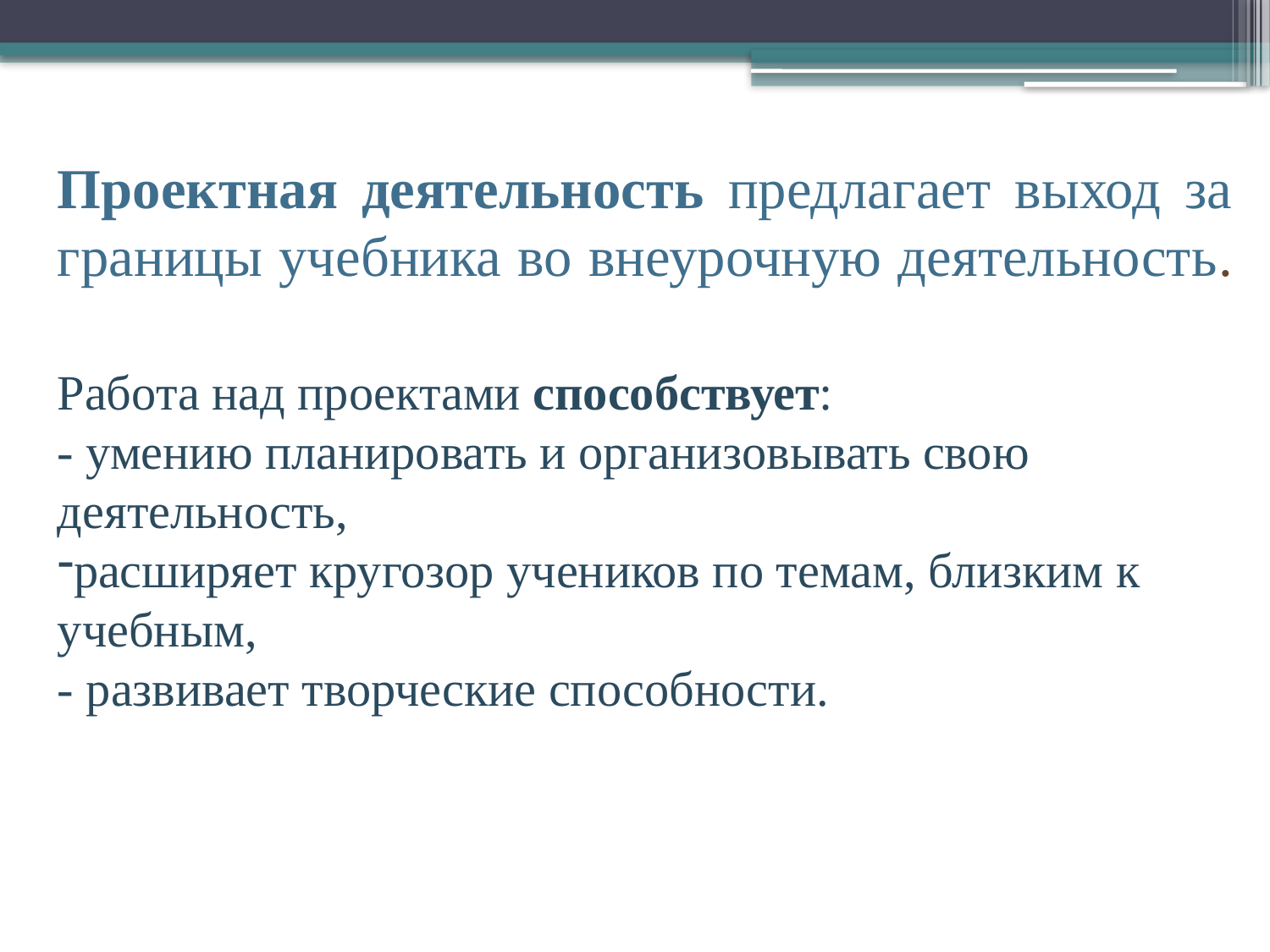

Проектная деятельность предлагает выход за границы учебника во внеурочную деятельность.
Работа над проектами способствует:
- умению планировать и организовывать свою деятельность,
расширяет кругозор учеников по темам, близким к учебным,
- развивает творческие способности.